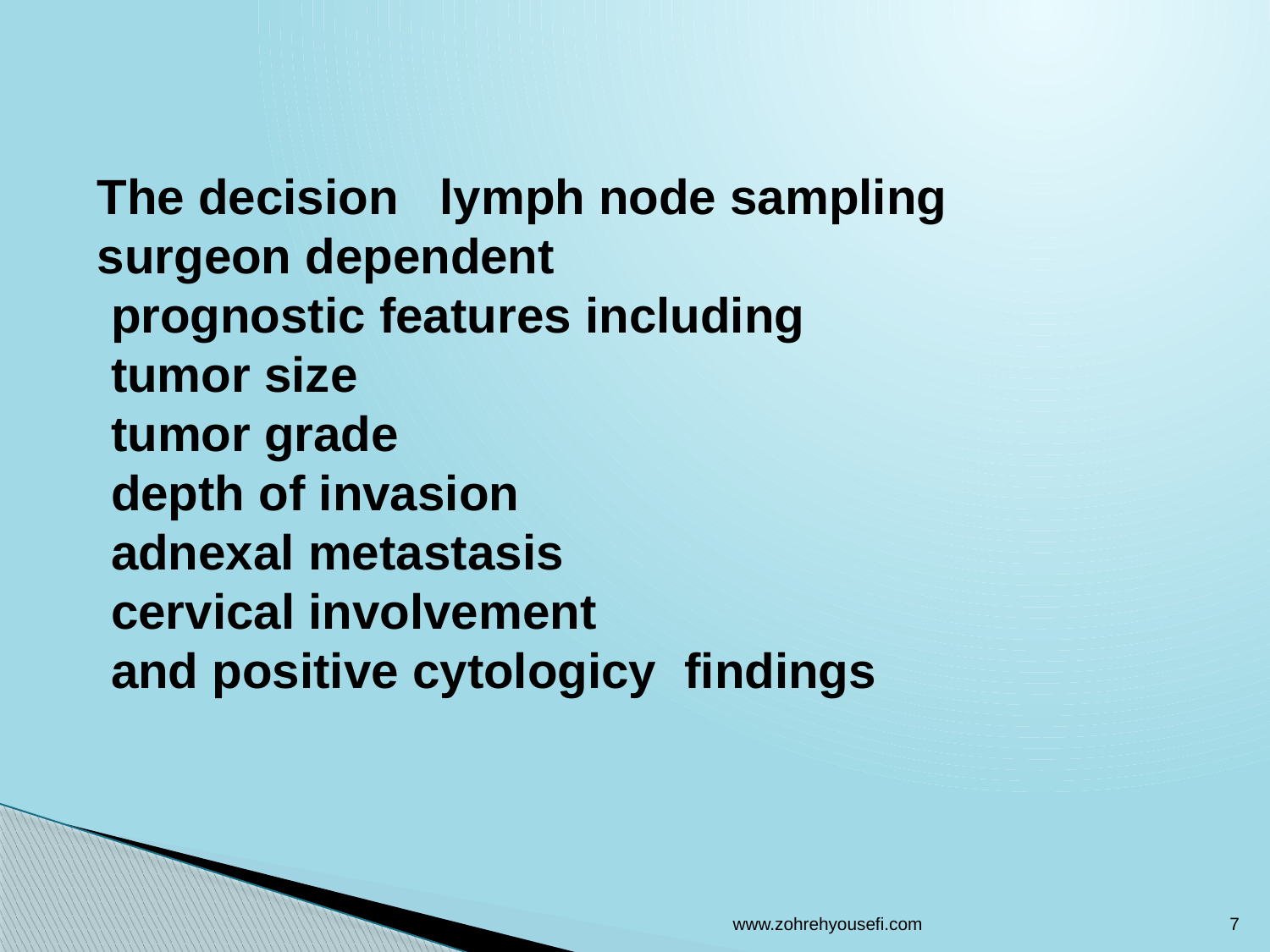

The decision   lymph node sampling  surgeon dependent
 prognostic features including
 tumor size
 tumor grade
 depth of invasion
 adnexal metastasis
 cervical involvement
 and positive cytologicy  findings
www.zohrehyousefi.com
7